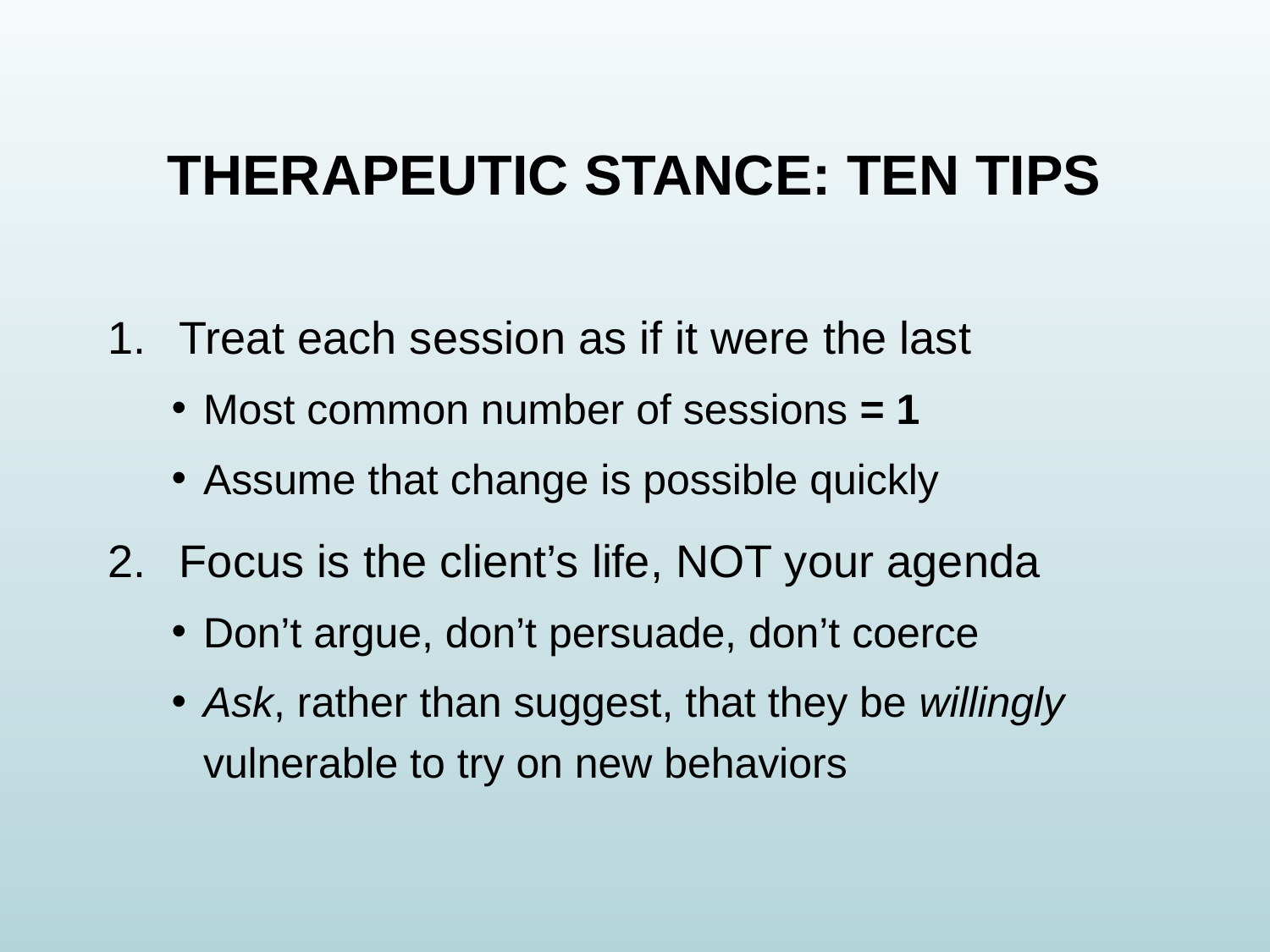

# Therapeutic stance: ten tips
Treat each session as if it were the last
Most common number of sessions = 1
Assume that change is possible quickly
Focus is the client’s life, NOT your agenda
Don’t argue, don’t persuade, don’t coerce
Ask, rather than suggest, that they be willingly vulnerable to try on new behaviors